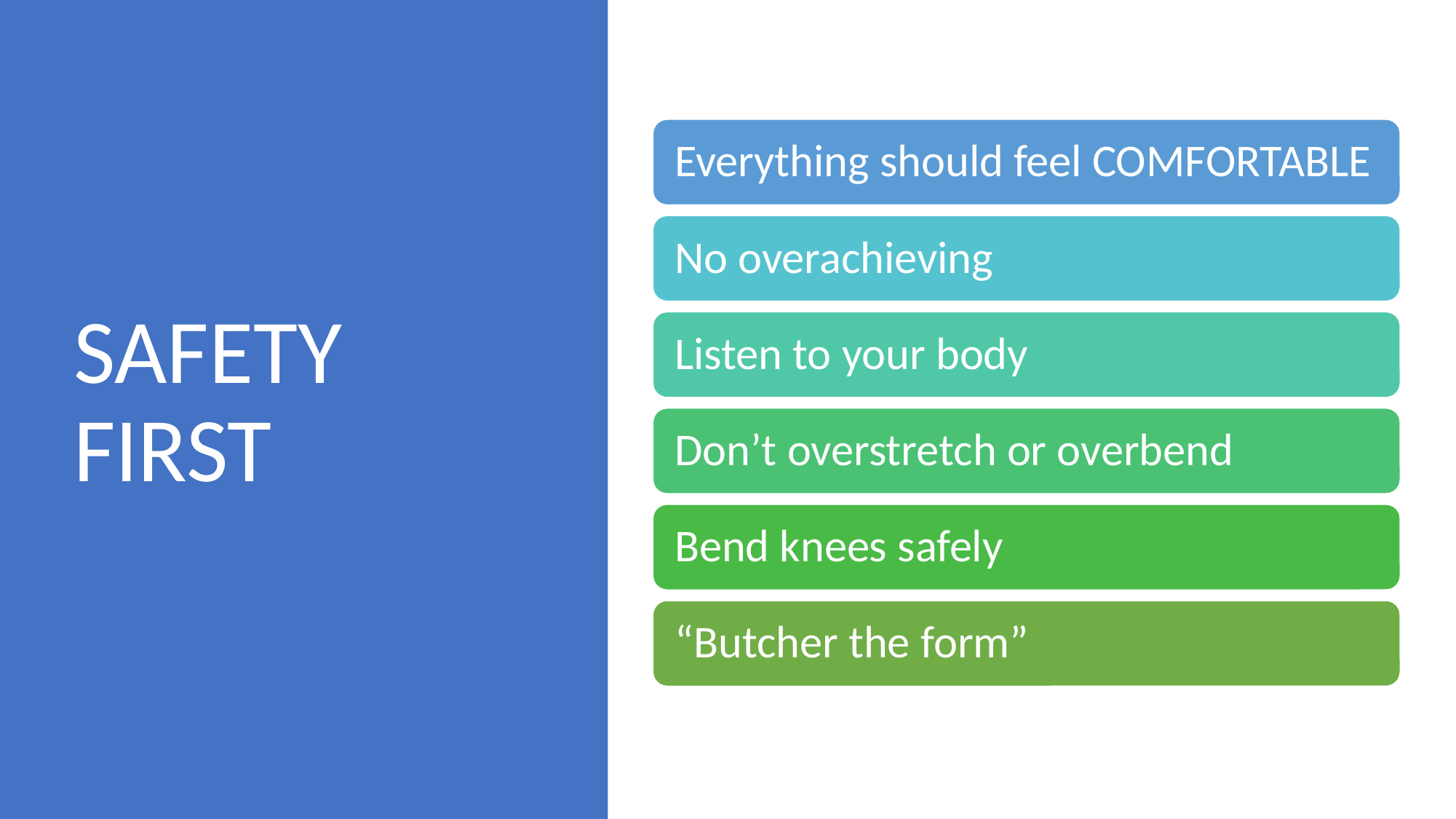

# SAFETY FIRST
Everything should feel COMFORTABLE
No overachieving
Listen to your body
Don’t overstretch or overbend
Bend knees safely
“Butcher the form”